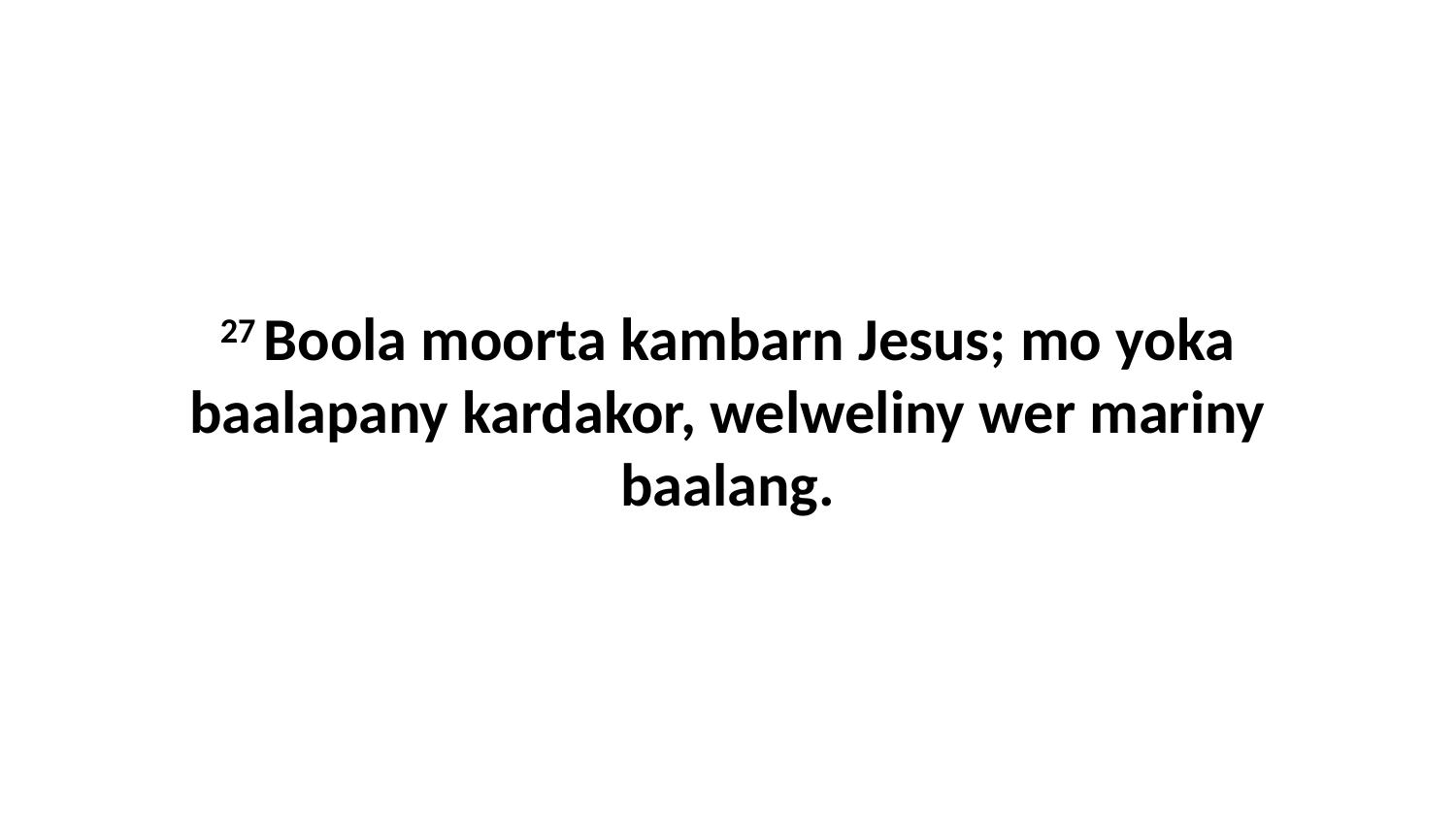

27 Boola moorta kambarn Jesus; mo yoka baalapany kardakor, welweliny wer mariny baalang.